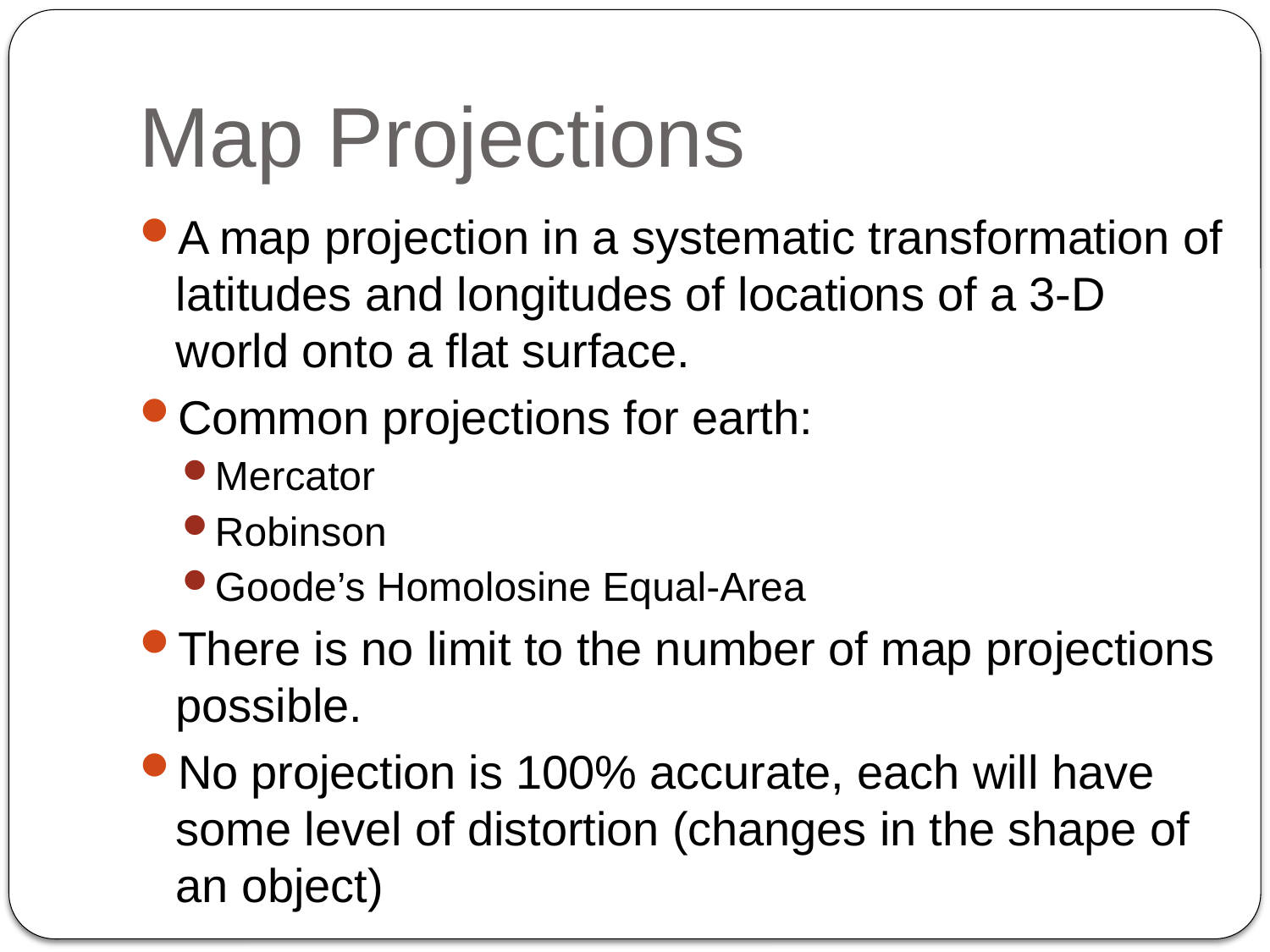

# Map Projections
A map projection in a systematic transformation of latitudes and longitudes of locations of a 3-D world onto a flat surface.
Common projections for earth:
Mercator
Robinson
Goode’s Homolosine Equal-Area
There is no limit to the number of map projections possible.
No projection is 100% accurate, each will have some level of distortion (changes in the shape of an object)